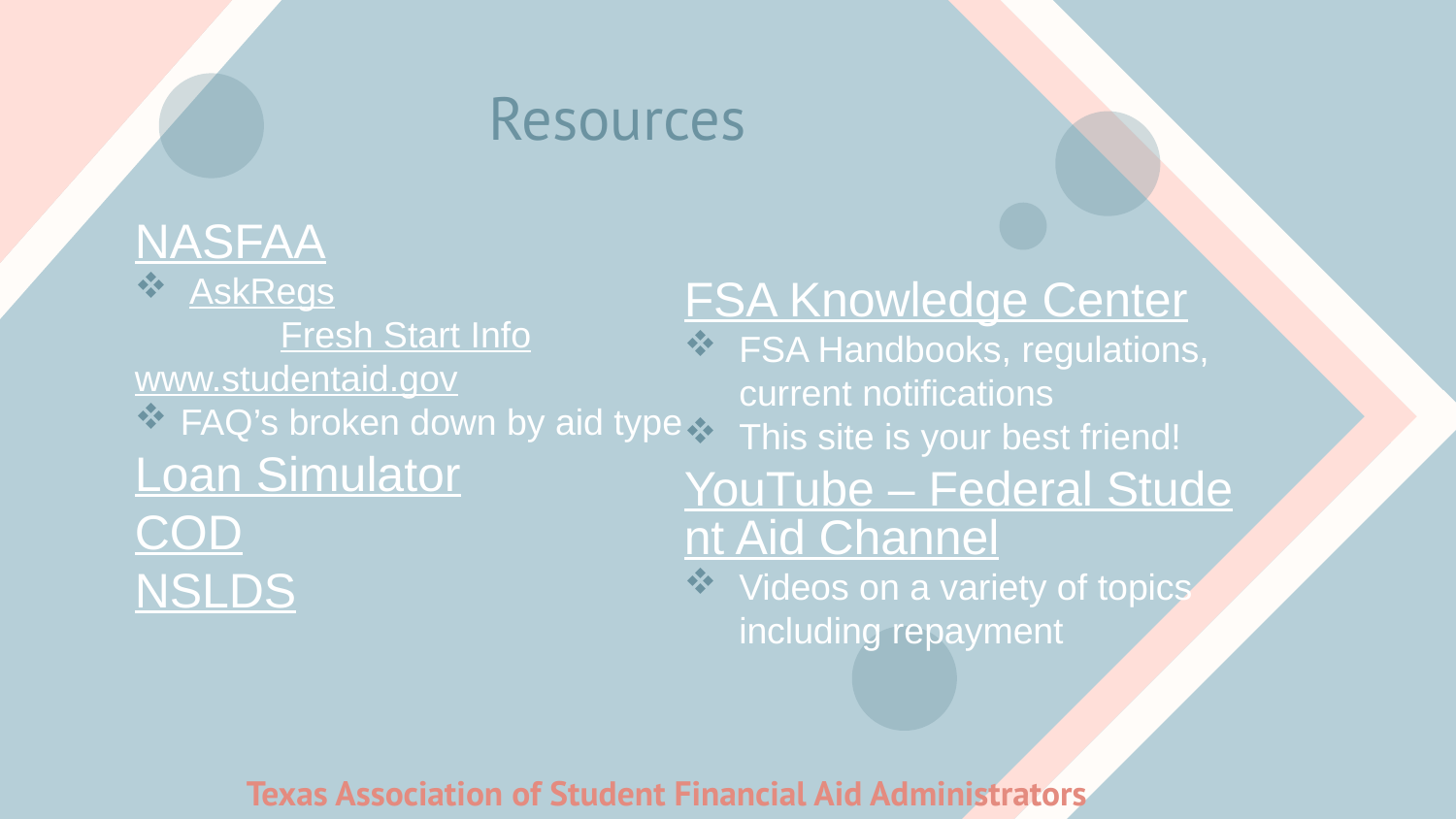

Resources

NASFAA
AskRegs
	Fresh Start Info
www.studentaid.gov
FAQ’s broken down by aid type
Loan Simulator
COD
NSLDS

FSA Knowledge Center
FSA Handbooks, regulations, current notifications
This site is your best friend!
YouTube – Federal Student Aid Channel
Videos on a variety of topics including repayment

Texas Association of Student Financial Aid Administrators